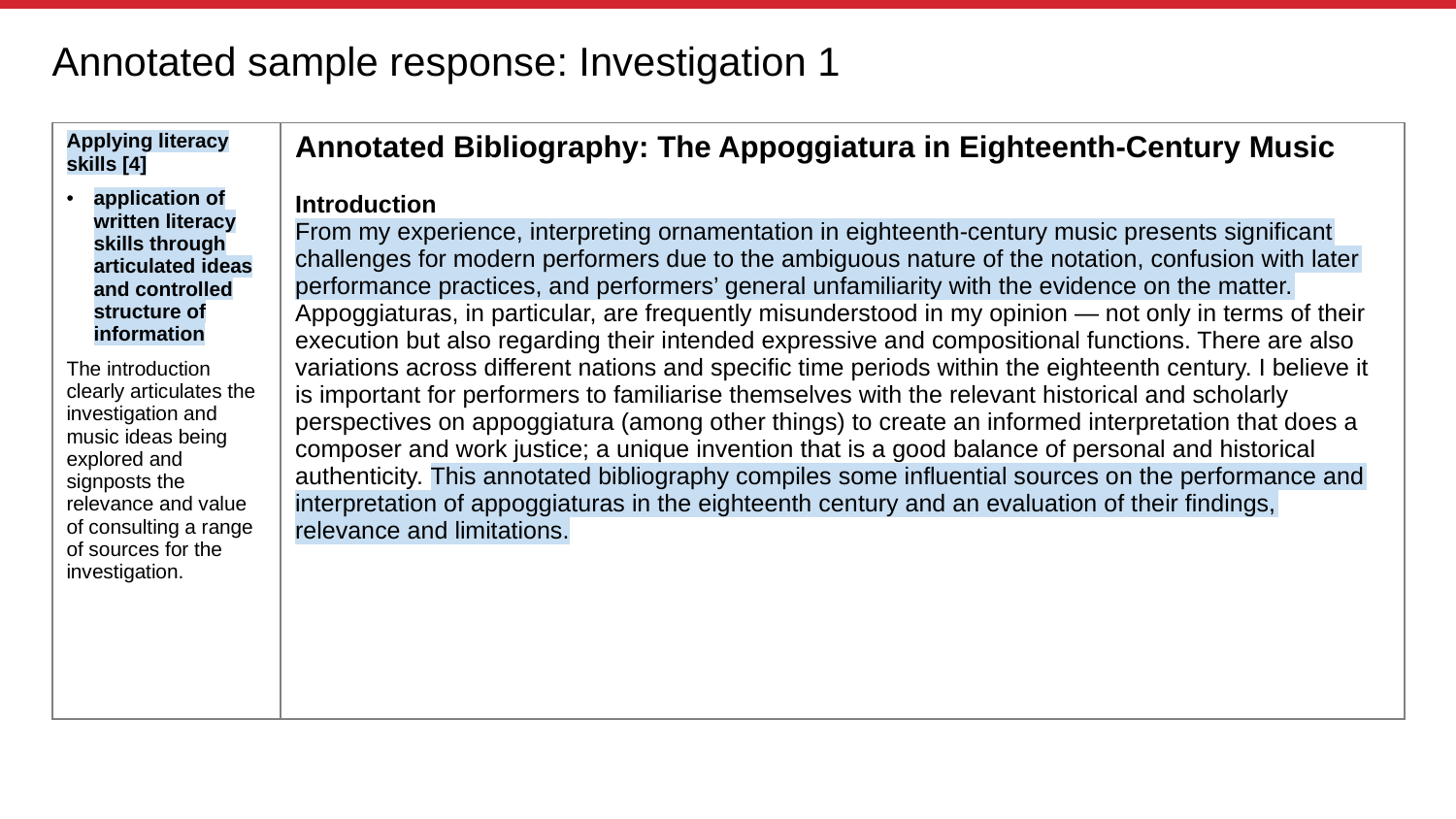

# Annotated sample response: Investigation 1
| Applying literacy skills [4] application of written literacy skills through articulated ideas and controlled structure of information The introduction clearly articulates the investigation and music ideas being explored and signposts the relevance and value of consulting a range of sources for the investigation. | Annotated Bibliography: The Appoggiatura in Eighteenth-Century Music Introduction From my experience, interpreting ornamentation in eighteenth-century music presents significant challenges for modern performers due to the ambiguous nature of the notation, confusion with later performance practices, and performers’ general unfamiliarity with the evidence on the matter. Appoggiaturas, in particular, are frequently misunderstood in my opinion — not only in terms of their execution but also regarding their intended expressive and compositional functions. There are also variations across different nations and specific time periods within the eighteenth century. I believe it is important for performers to familiarise themselves with the relevant historical and scholarly perspectives on appoggiatura (among other things) to create an informed interpretation that does a composer and work justice; a unique invention that is a good balance of personal and historical authenticity. This annotated bibliography compiles some influential sources on the performance and interpretation of appoggiaturas in the eighteenth century and an evaluation of their findings, relevance and limitations. |
| --- | --- |